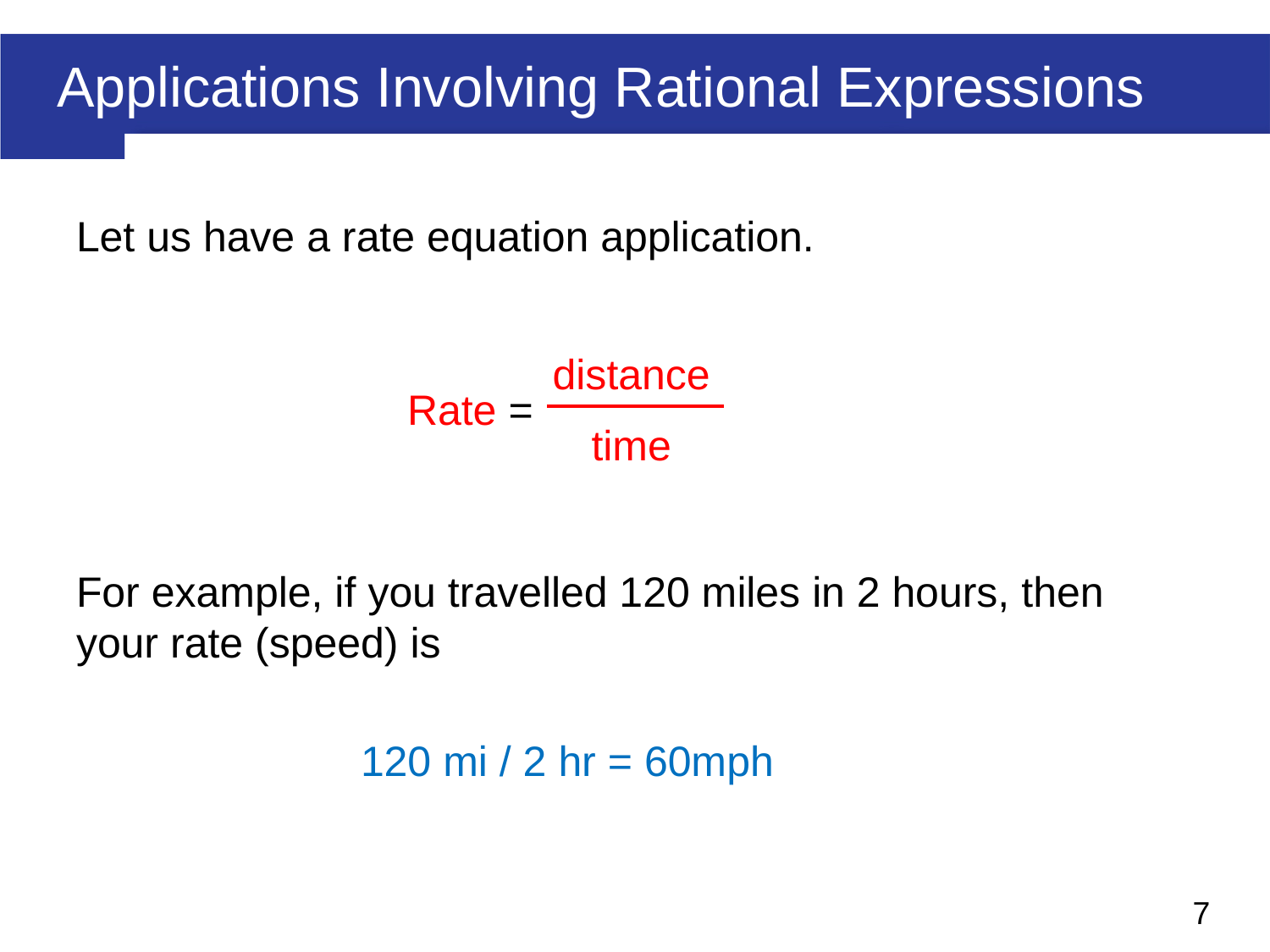

# Applications Involving Rational Expressions
Let us have a rate equation application.

For example, if you travelled 120 miles in 2 hours, then your rate (speed) is

                        120 mi / 2 hr = 60mph
distance
Rate =
time